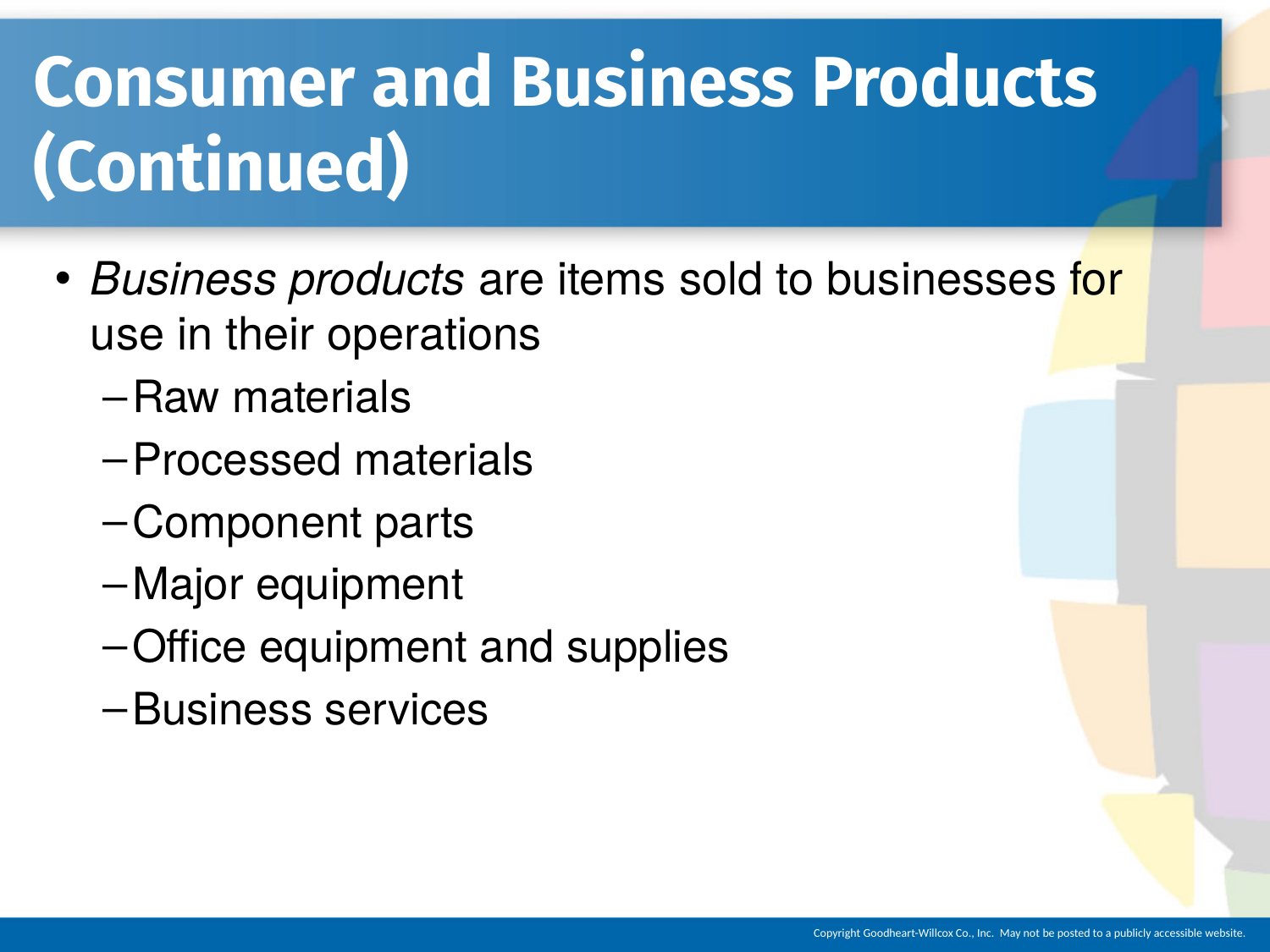

# Consumer and Business Products (Continued)
Business products are items sold to businesses for use in their operations
Raw materials
Processed materials
Component parts
Major equipment
Office equipment and supplies
Business services